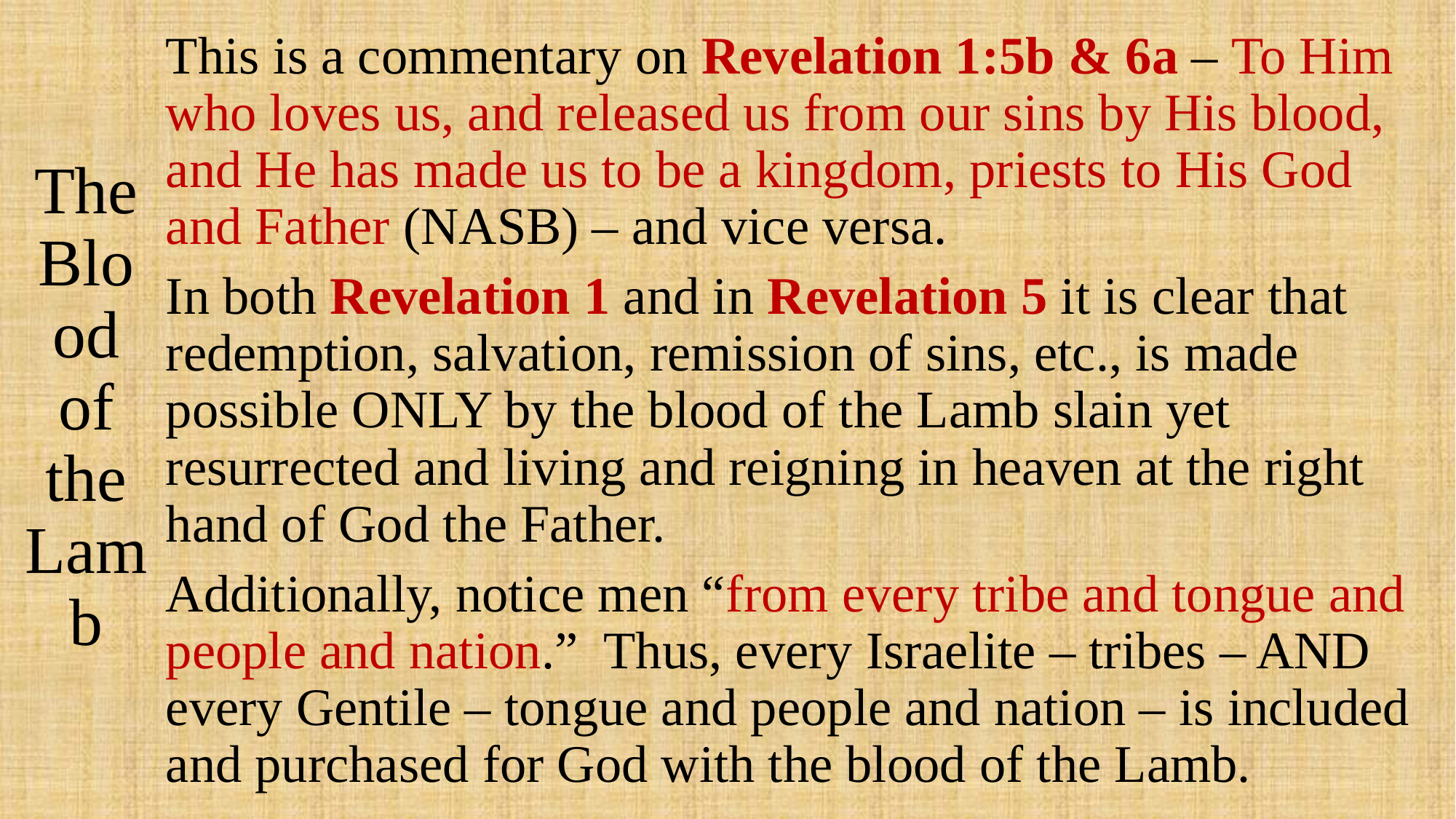

# The Blood of the Lamb
This is a commentary on Revelation 1:5b & 6a – To Him who loves us, and released us from our sins by His blood, and He has made us to be a kingdom, priests to His God and Father (NASB) – and vice versa.
In both Revelation 1 and in Revelation 5 it is clear that redemption, salvation, remission of sins, etc., is made possible ONLY by the blood of the Lamb slain yet resurrected and living and reigning in heaven at the right hand of God the Father.
Additionally, notice men “from every tribe and tongue and people and nation.”  Thus, every Israelite – tribes – AND every Gentile – tongue and people and nation – is included and purchased for God with the blood of the Lamb.